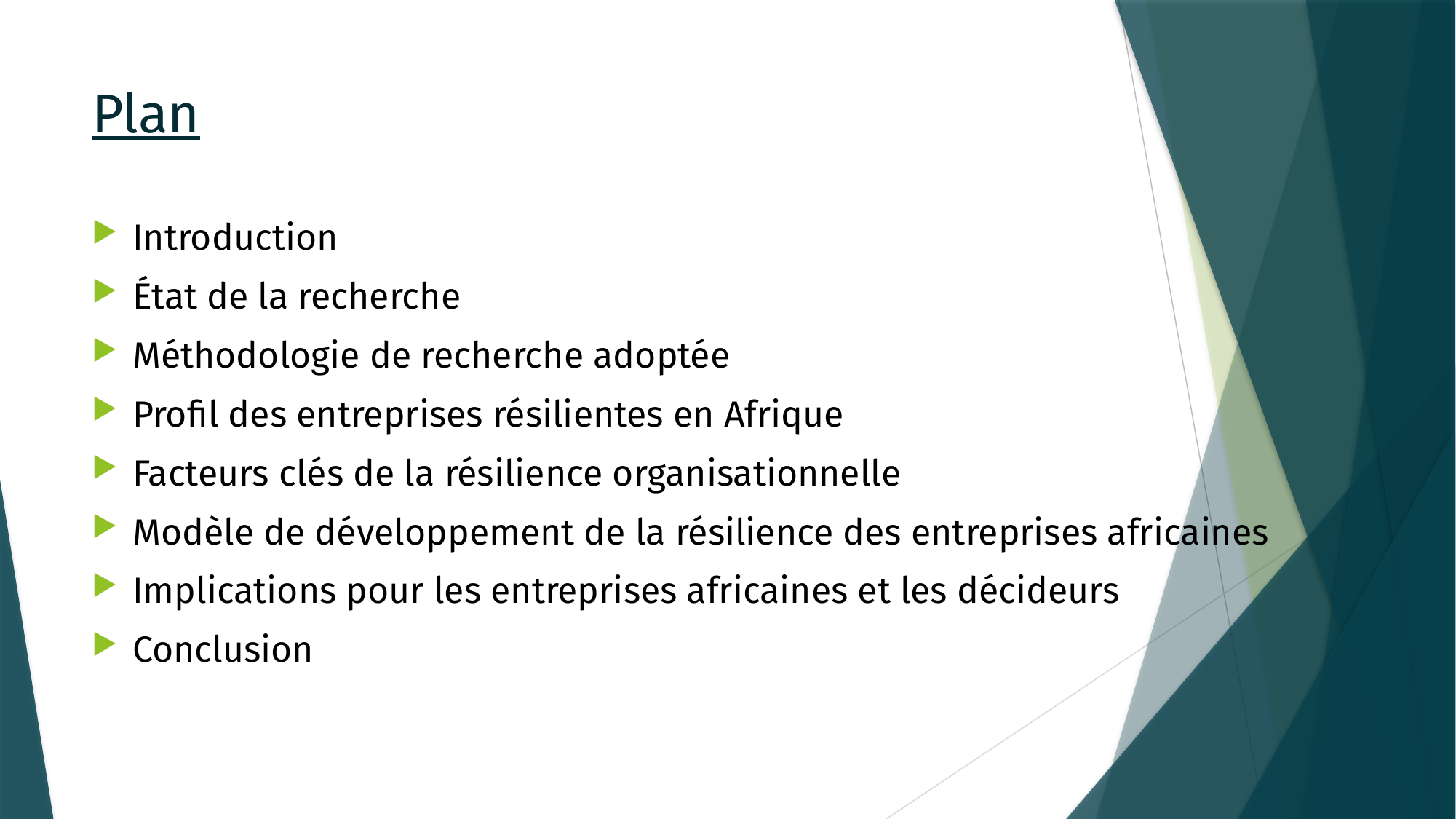

# Plan
Introduction
État de la recherche
Méthodologie de recherche adoptée
Profil des entreprises résilientes en Afrique
Facteurs clés de la résilience organisationnelle
Modèle de développement de la résilience des entreprises africaines
Implications pour les entreprises africaines et les décideurs
Conclusion